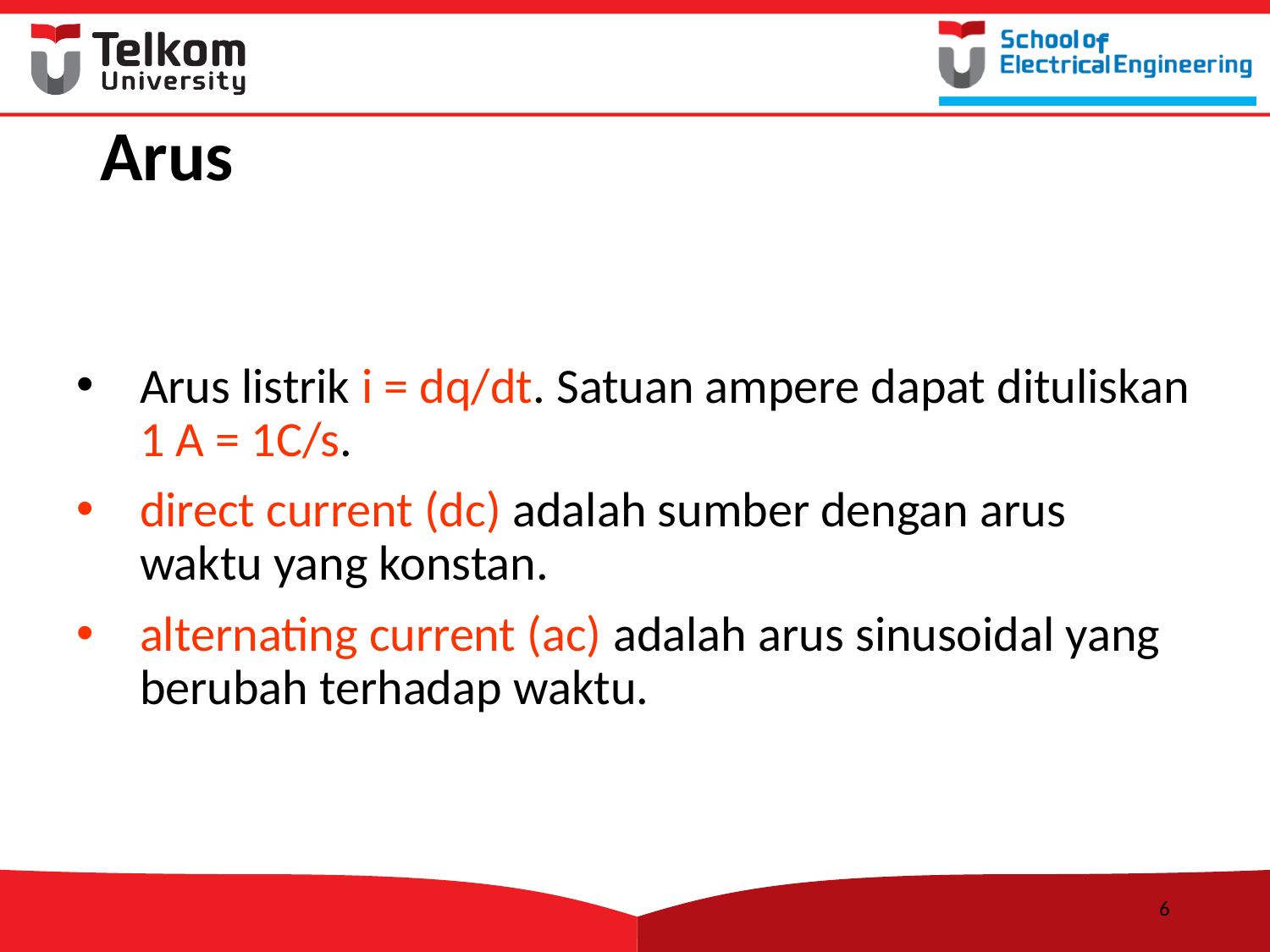

# Arus

Arus listrik i = dq/dt. Satuan ampere dapat dituliskan 1 A = 1C/s.
direct current (dc) adalah sumber dengan arus waktu yang konstan.
alternating current (ac) adalah arus sinusoidal yang berubah terhadap waktu.
6